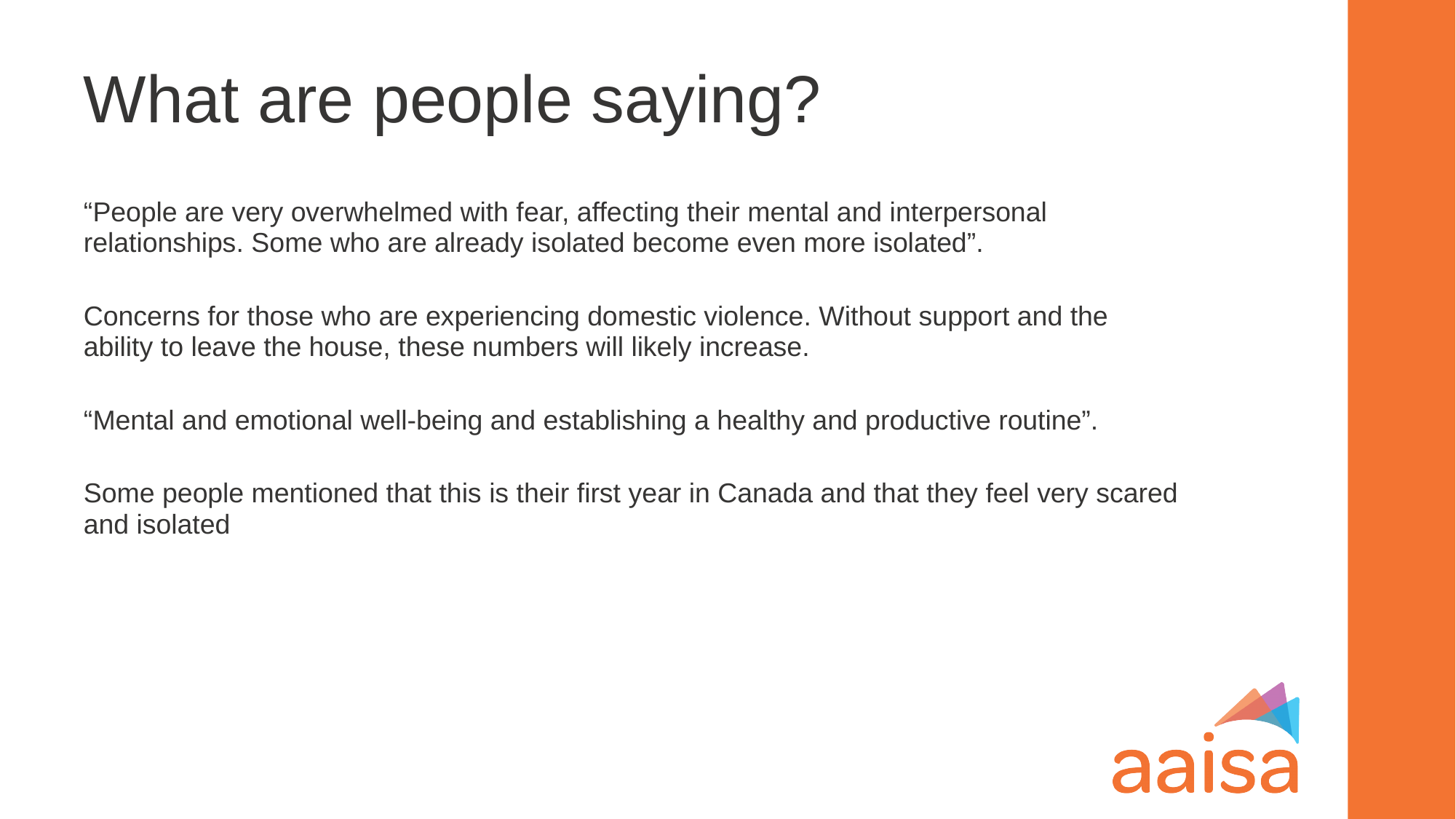

# What are people saying?
“People are very overwhelmed with fear, affecting their mental and interpersonal relationships. Some who are already isolated become even more isolated”.

Concerns for those who are experiencing domestic violence. Without support and the ability to leave the house, these numbers will likely increase.

“Mental and emotional well-being and establishing a healthy and productive routine”.

Some people mentioned that this is their first year in Canada and that they feel very scared and isolated